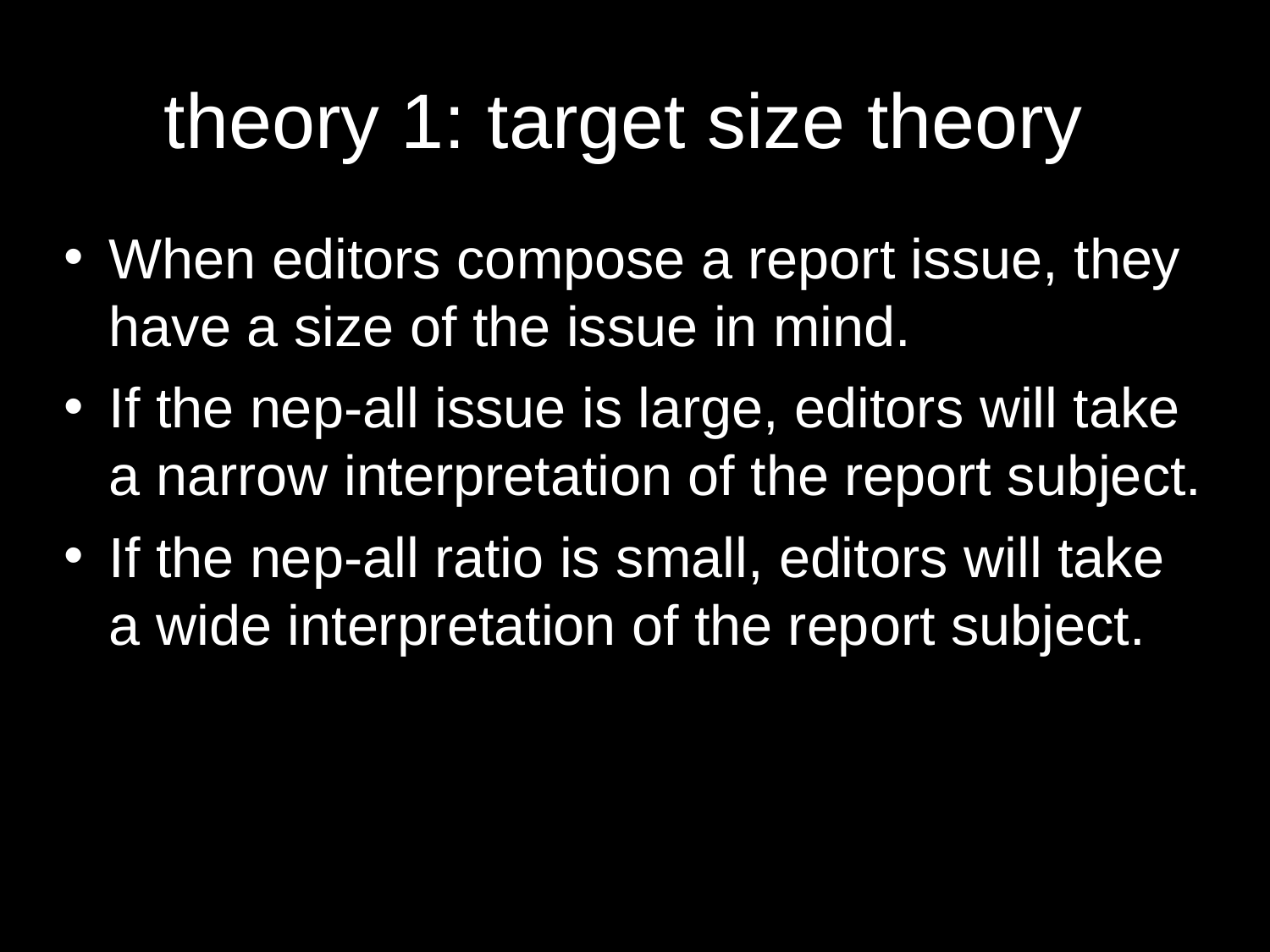

# theory 1: target size theory
When editors compose a report issue, they have a size of the issue in mind.
If the nep-all issue is large, editors will take a narrow interpretation of the report subject.
If the nep-all ratio is small, editors will take a wide interpretation of the report subject.